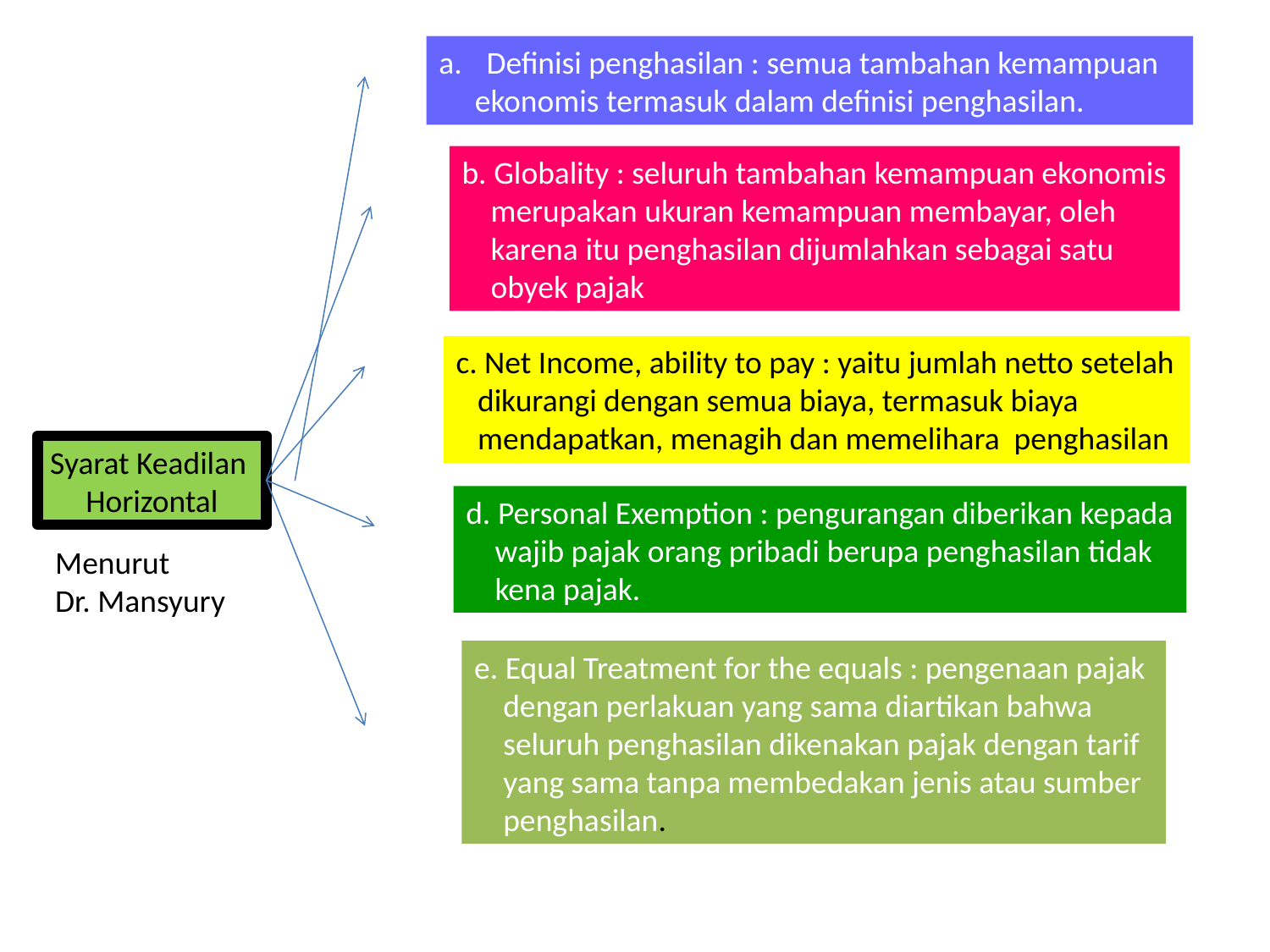

Definisi penghasilan : semua tambahan kemampuan
     ekonomis termasuk dalam definisi penghasilan.
b. Globality : seluruh tambahan kemampuan ekonomis
    merupakan ukuran kemampuan membayar, oleh
    karena itu penghasilan dijumlahkan sebagai satu
    obyek pajak
c. Net Income, ability to pay : yaitu jumlah netto setelah
   dikurangi dengan semua biaya, termasuk biaya
   mendapatkan, menagih dan memelihara  penghasilan
Syarat Keadilan
Horizontal
d. Personal Exemption : pengurangan diberikan kepada
    wajib pajak orang pribadi berupa penghasilan tidak
    kena pajak.
Menurut
Dr. Mansyury
e. Equal Treatment for the equals : pengenaan pajak
    dengan perlakuan yang sama diartikan bahwa
    seluruh penghasilan dikenakan pajak dengan tarif
    yang sama tanpa membedakan jenis atau sumber
    penghasilan.